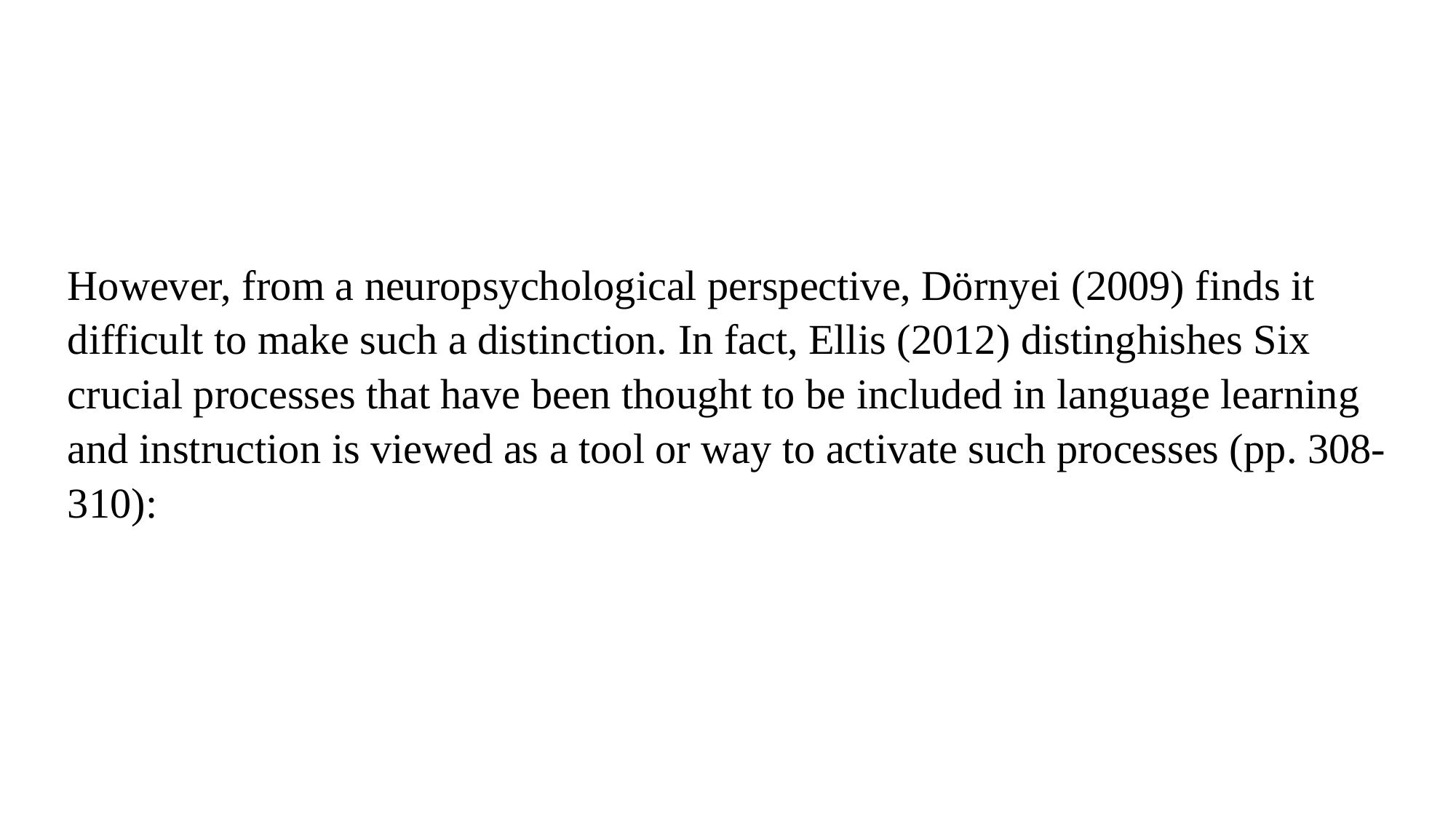

However, from a neuropsychological perspective, Dörnyei (2009) finds it difficult to make such a distinction. In fact, Ellis (2012) distinghishes Six crucial processes that have been thought to be included in language learning and instruction is viewed as a tool or way to activate such processes (pp. 308-310):